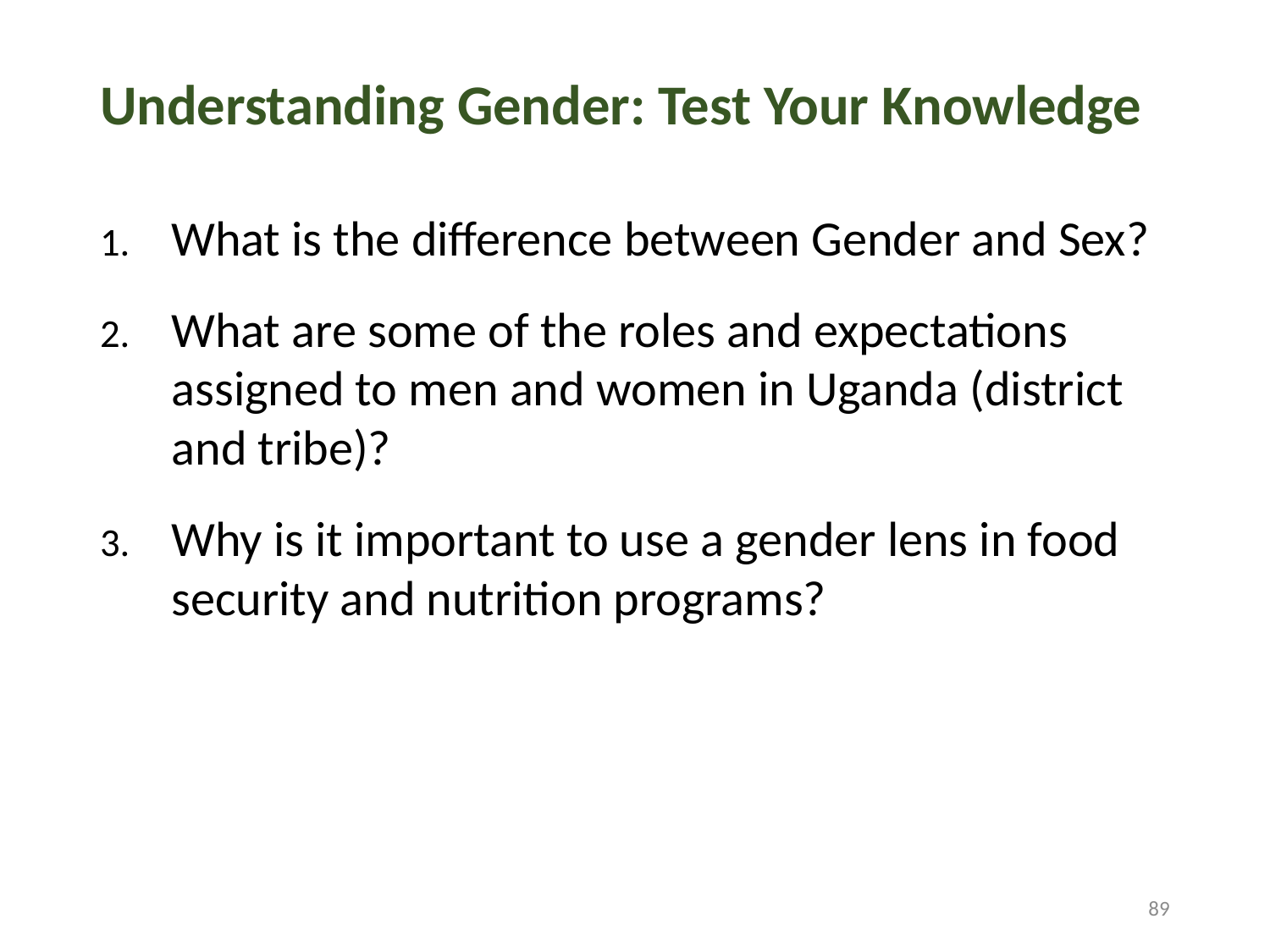

# Understanding Gender: Test Your Knowledge
What is the difference between Gender and Sex?
What are some of the roles and expectations  assigned to men and women in Uganda (district and tribe)?
Why is it important to use a gender lens in food security and nutrition programs?
89